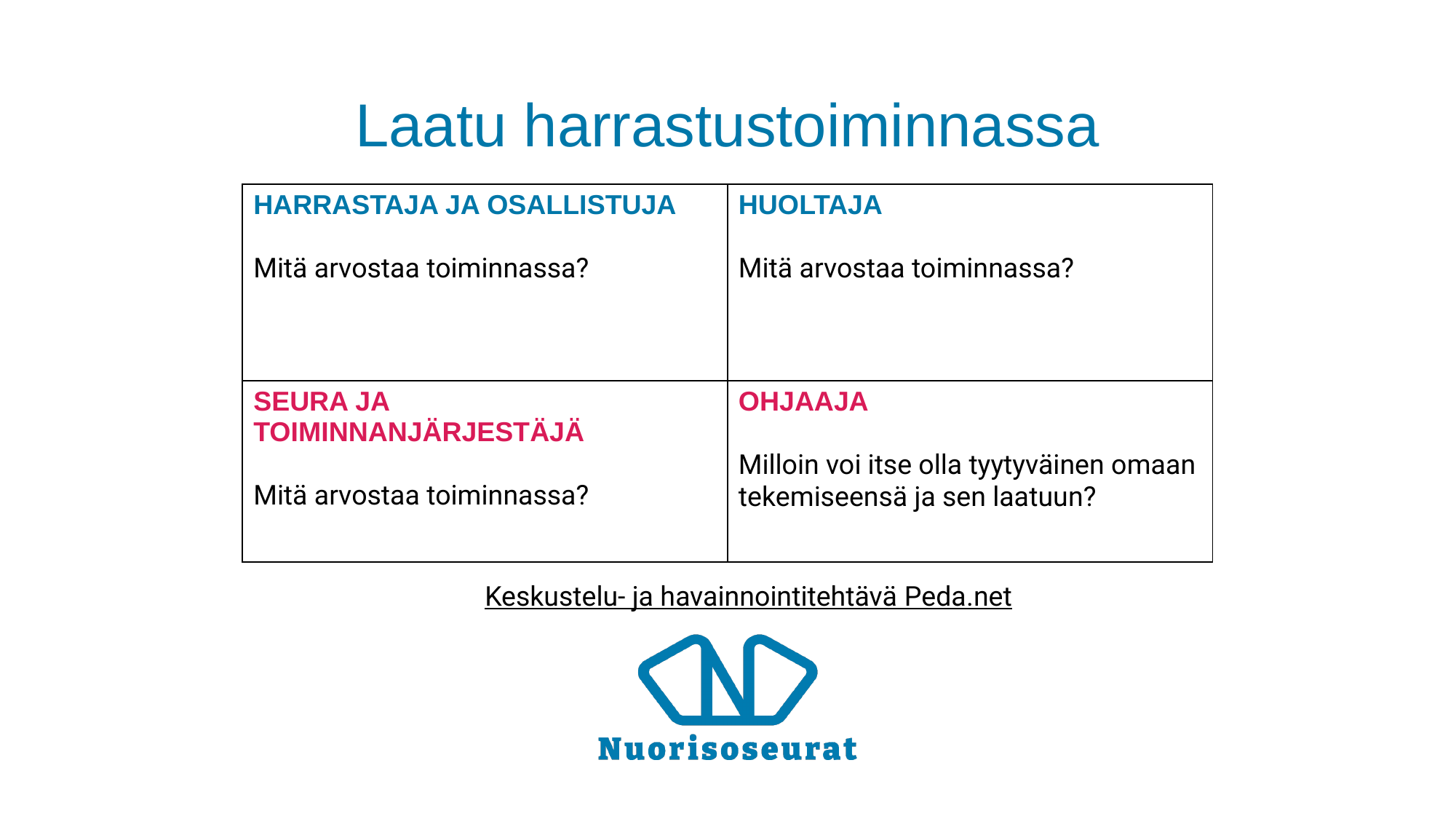

# Laatu harrastustoiminnassa
| HARRASTAJA JA OSALLISTUJA Mitä arvostaa toiminnassa? | HUOLTAJA Mitä arvostaa toiminnassa? |
| --- | --- |
| SEURA JA TOIMINNANJÄRJESTÄJÄ Mitä arvostaa toiminnassa? | OHJAAJA Milloin voi itse olla tyytyväinen omaan tekemiseensä ja sen laatuun? |
Keskustelu- ja havainnointitehtävä Peda.net